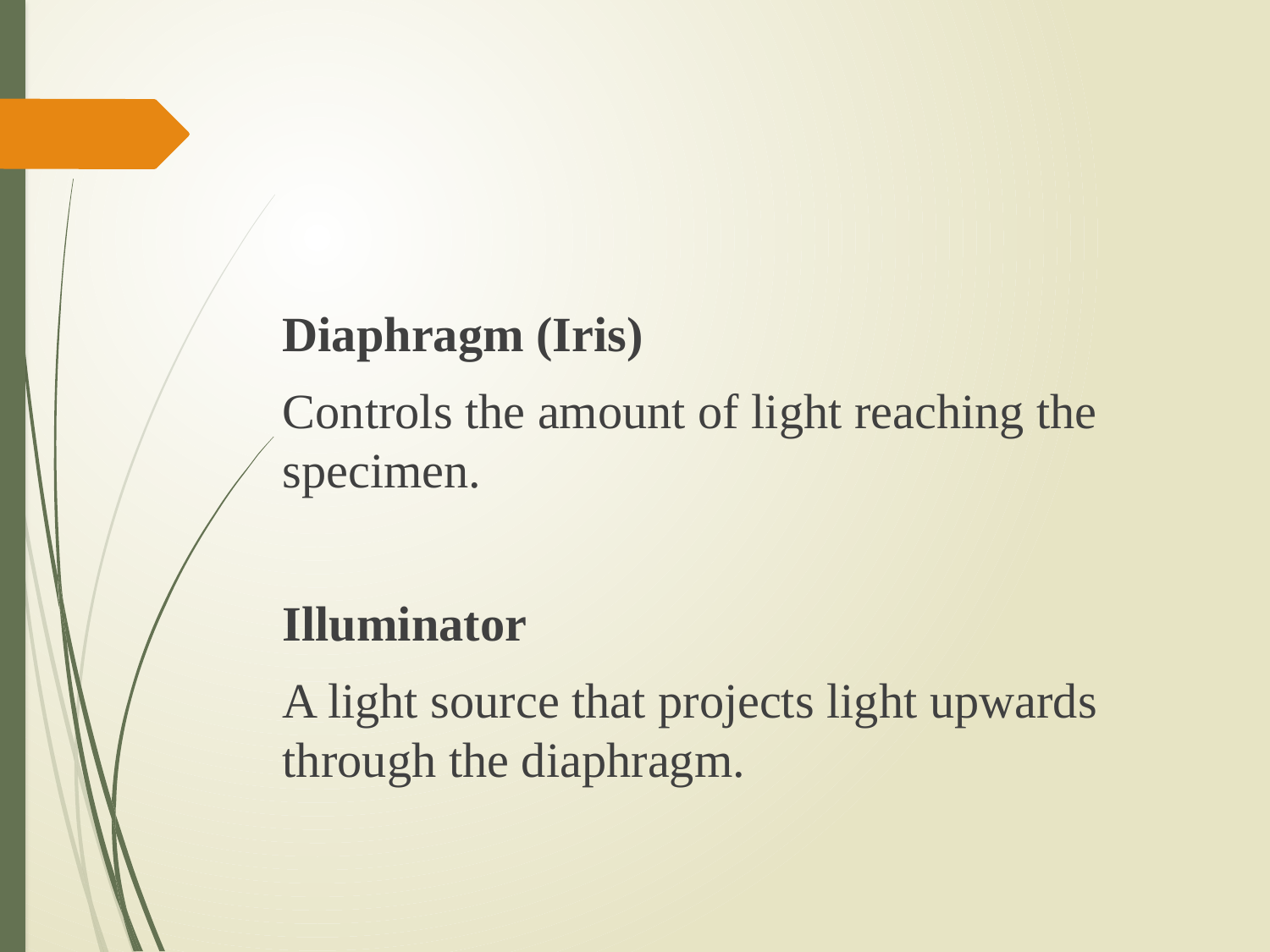

Diaphragm (Iris)
Controls the amount of light reaching the specimen.

Illuminator
A light source that projects light upwards through the diaphragm.